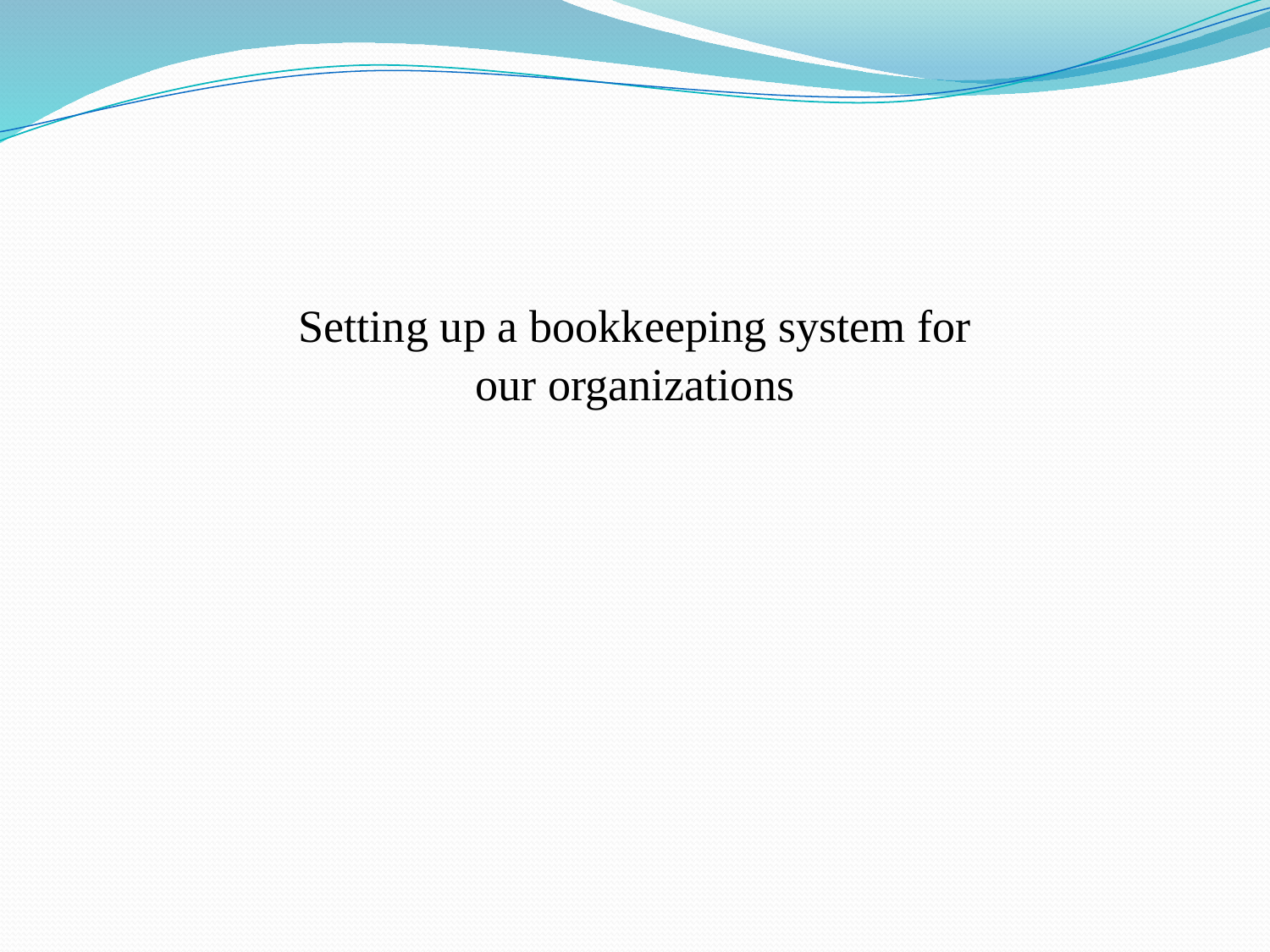

Setting up a bookkeeping system for
our organizations